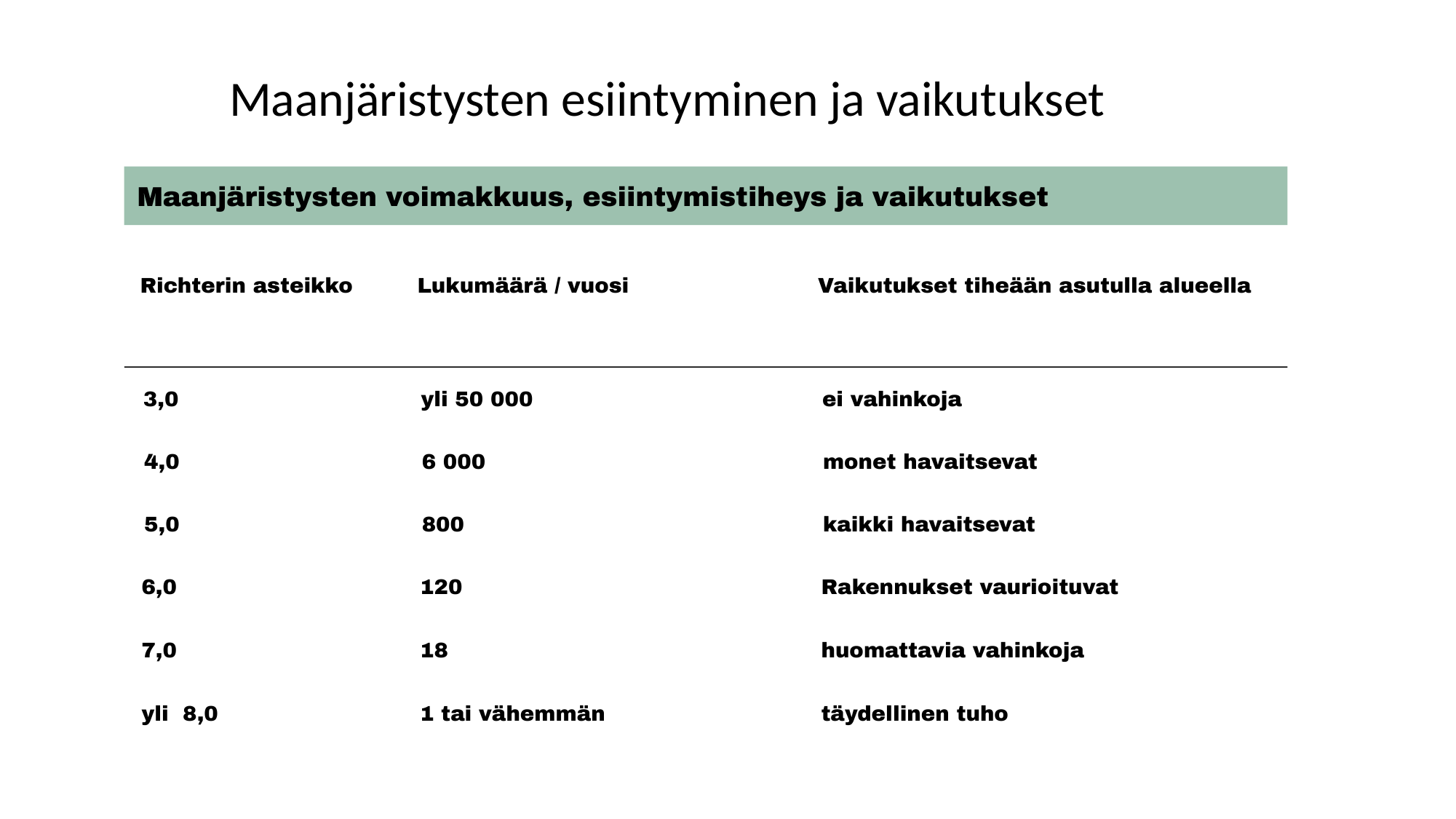

# Maanjäristysten esiintyminen ja vaikutukset
Maanjäristysten voimakkuus, esiintymistiheys ja vaikutukset

Richterin asteikko
Lukumäärä / vuosi
Vaikutukset tiheään asutulla alueella

3,0
yli 50 000
ei vahinkoja
4,0
6 000
monet havaitsevat
5,0
800
kaikki havaitsevat
6,0
120
Rakennukset vaurioituvat
7,0
18
huomattavia vahinkoja
yli  8,0
1 tai vähemmän
täydellinen tuho